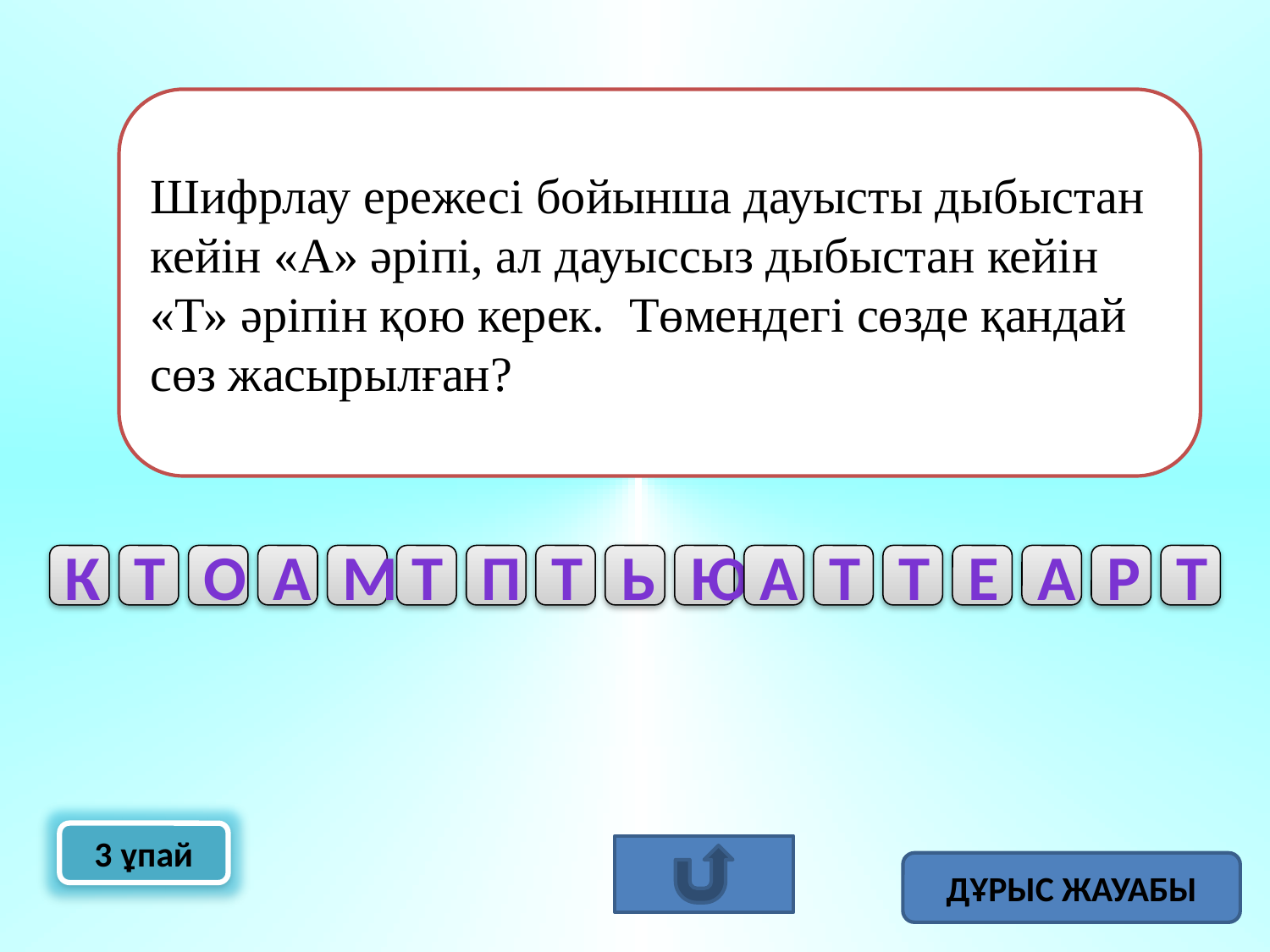

Шифрлау ережесі бойынша дауысты дыбыстан кейін «А» әріпі, ал дауыссыз дыбыстан кейін «Т» әріпін қою керек.  Төмендегі сөзде қандай сөз жасырылған?
К
Т
О
А
М
Т
П
Т
Ь
Ю
А
Т
Т
Е
А
Р
Т
3 ұпай

ДҰРЫС ЖАУАБЫ